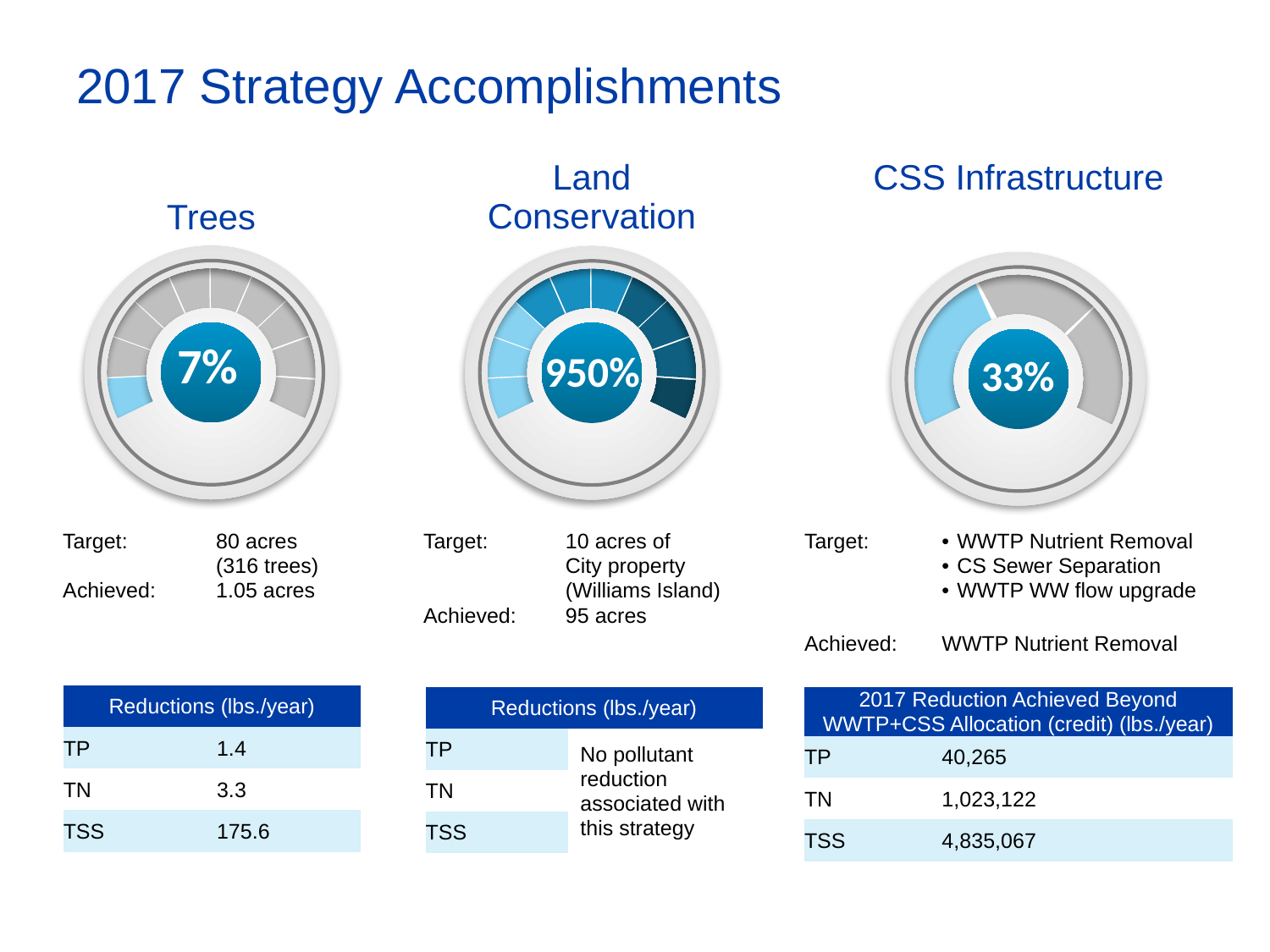

# 2017 Strategy Accomplishments
Land Conservation
CSS Infrastructure
Trees

7%

950%

33%
| Target: | 80 acres (316 trees) |
| --- | --- |
| Achieved: | 1.05 acres |
|  |  |
| Target: | 10 acres of City property (Williams Island) |
| --- | --- |
| Achieved: | 95 acres |
|  |  |
| Target: | WWTP Nutrient Removal CS Sewer Separation WWTP WW flow upgrade |
| --- | --- |
| Achieved: | WWTP Nutrient Removal |
|  |  |
| Reductions (lbs./year) |  |
| --- | --- |
| TP | 1.4 |
| TN | 3.3 |
| TSS | 175.6 |
| Reductions (lbs./year) |  |
| --- | --- |
| TP | No pollutant reduction associated with this strategy |
| TN |  |
| TSS |  |
| 2017 Reduction Achieved Beyond WWTP+CSS Allocation (credit) (lbs./year) |  |
| --- | --- |
| TP | 40,265 |
| TN | 1,023,122 |
| TSS | 4,835,067 |